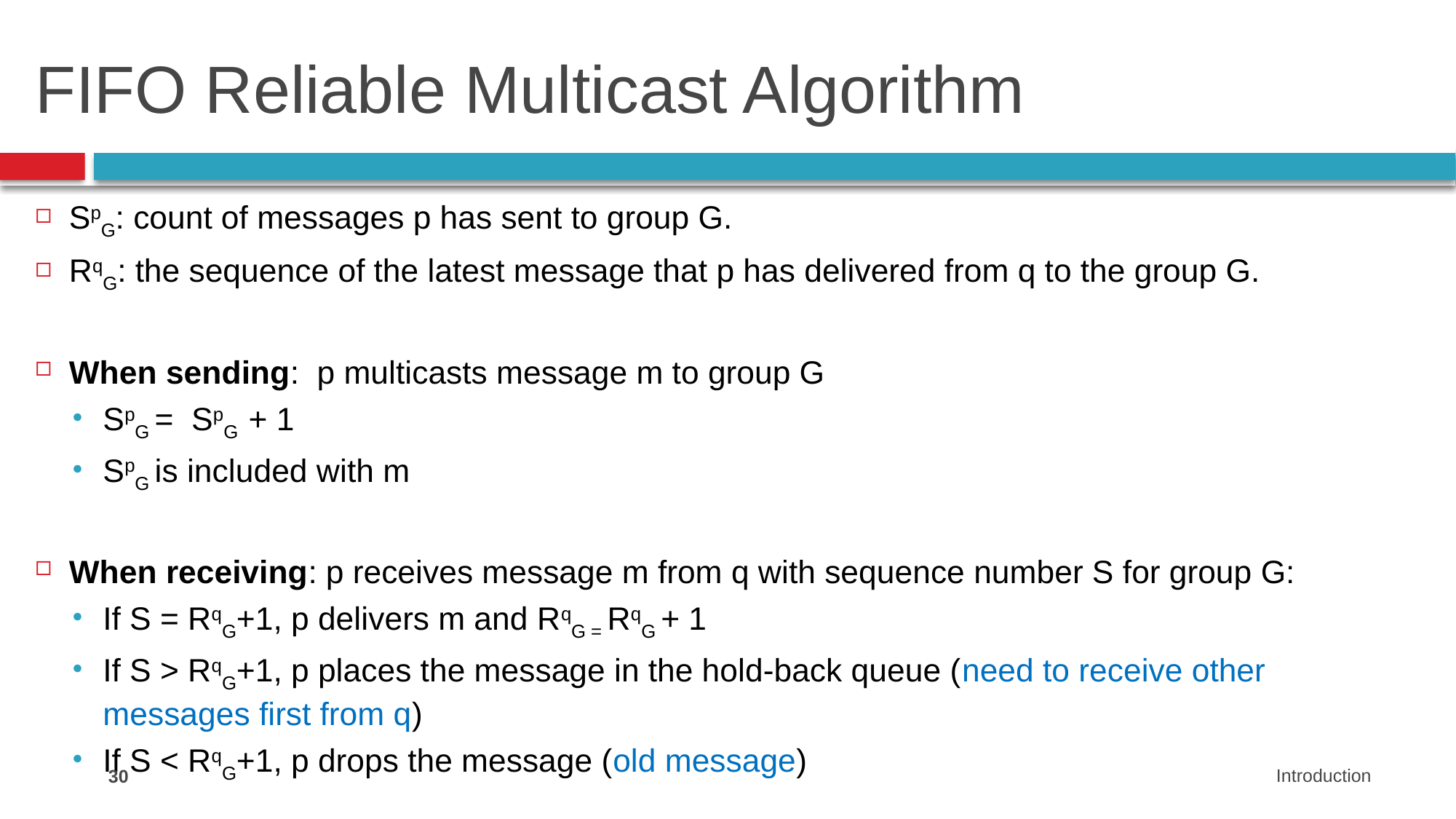

# FIFO Reliable Multicast Algorithm
SpG: count of messages p has sent to group G.
RqG: the sequence of the latest message that p has delivered from q to the group G.

When sending:  p multicasts message m to group G
SpG =  SpG  + 1
SpG is included with m

When receiving: p receives message m from q with sequence number S for group G:
If S = RqG+1, p delivers m and RqG = RqG + 1
If S > RqG+1, p places the message in the hold-back queue (need to receive other messages first from q)
If S < RqG+1, p drops the message (old message)

30
Introduction